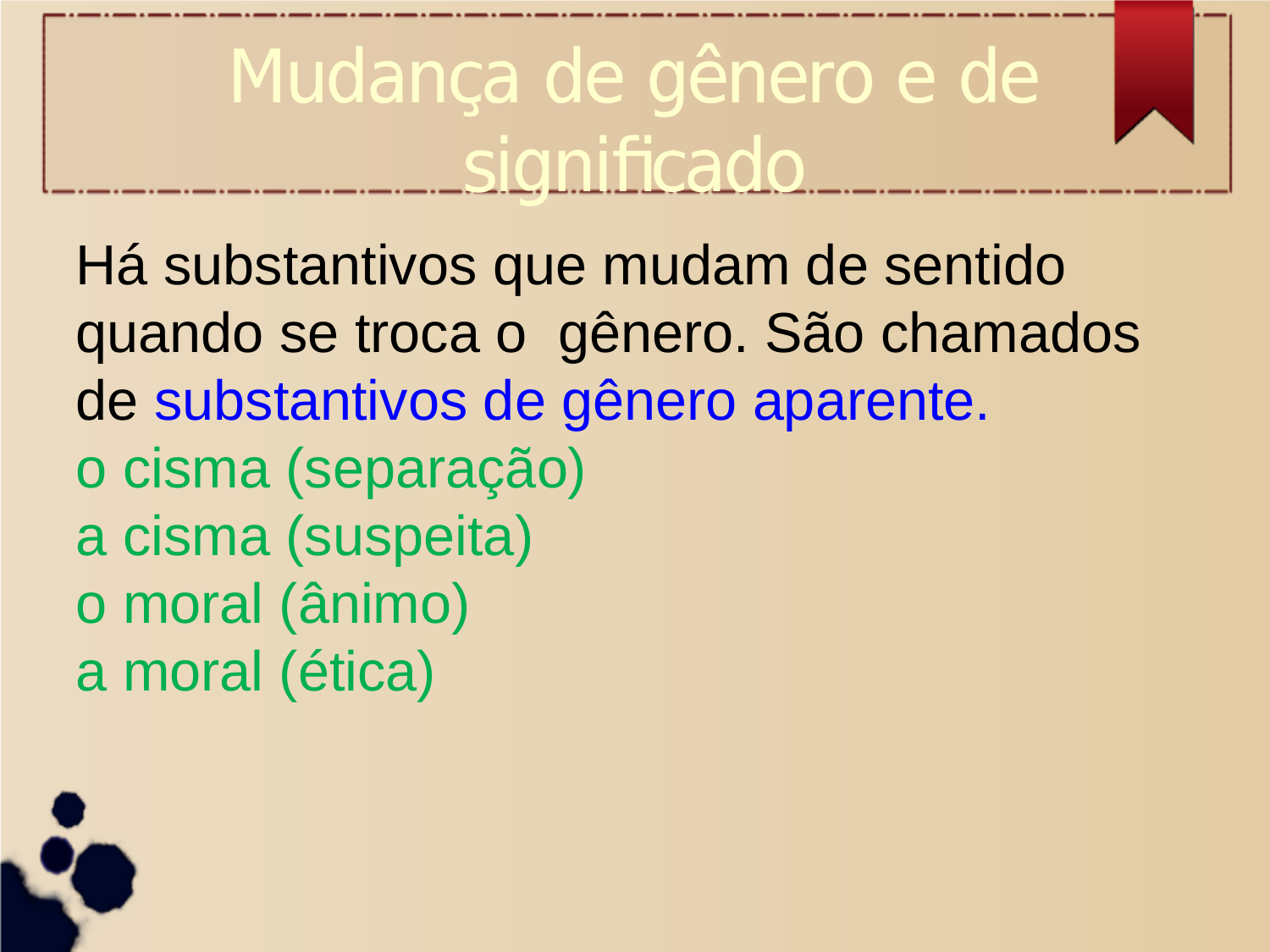

Mudança de gênero e de significado
Há substantivos que mudam de sentido quando se troca o  gênero. São chamados de substantivos de gênero aparente.
o cisma (separação)
a cisma (suspeita)
o moral (ânimo)
a moral (ética)